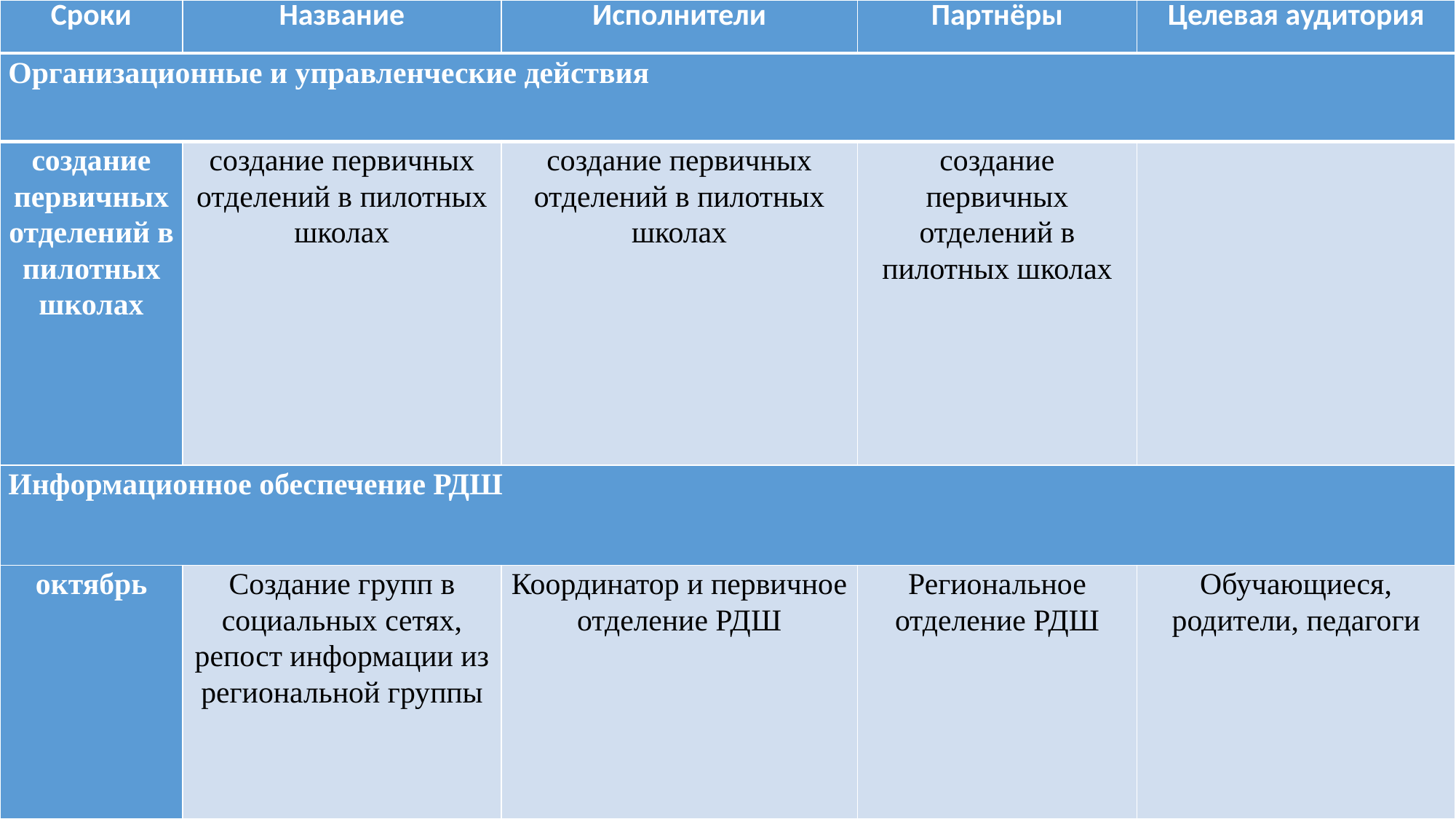

| Сроки | Название | Исполнители | Партнёры | Целевая аудитория |
| --- | --- | --- | --- | --- |
| Организационные и управленческие действия |  |  |  |  |
| --- | --- | --- | --- | --- |
| создание первичных отделений в пилотных школах | создание первичных отделений в пилотных школах | создание первичных отделений в пилотных школах | создание первичных отделений в пилотных школах |  |
| Информационное обеспечение РДШ |  |  |  |  |
| октябрь | Создание групп в социальных сетях, репост информации из региональной группы | Координатор и первичное отделение РДШ | Региональное отделение РДШ | Обучающиеся, родители, педагоги |